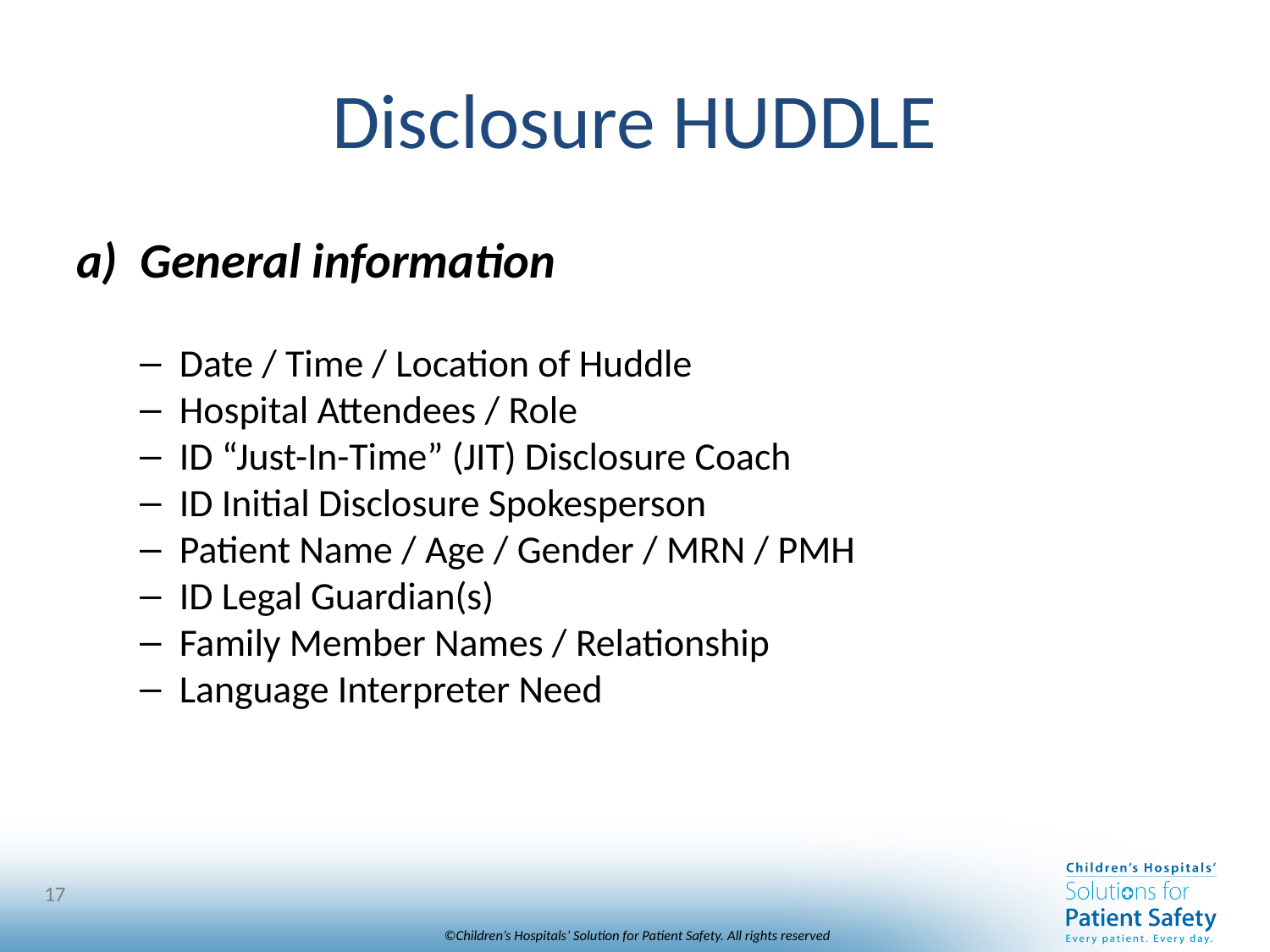

# Disclosure HUDDLE
a)  General information

Date / Time / Location of Huddle
Hospital Attendees / Role
ID “Just-In-Time” (JIT) Disclosure Coach
ID Initial Disclosure Spokesperson
Patient Name / Age / Gender / MRN / PMH
ID Legal Guardian(s)
Family Member Names / Relationship
Language Interpreter Need